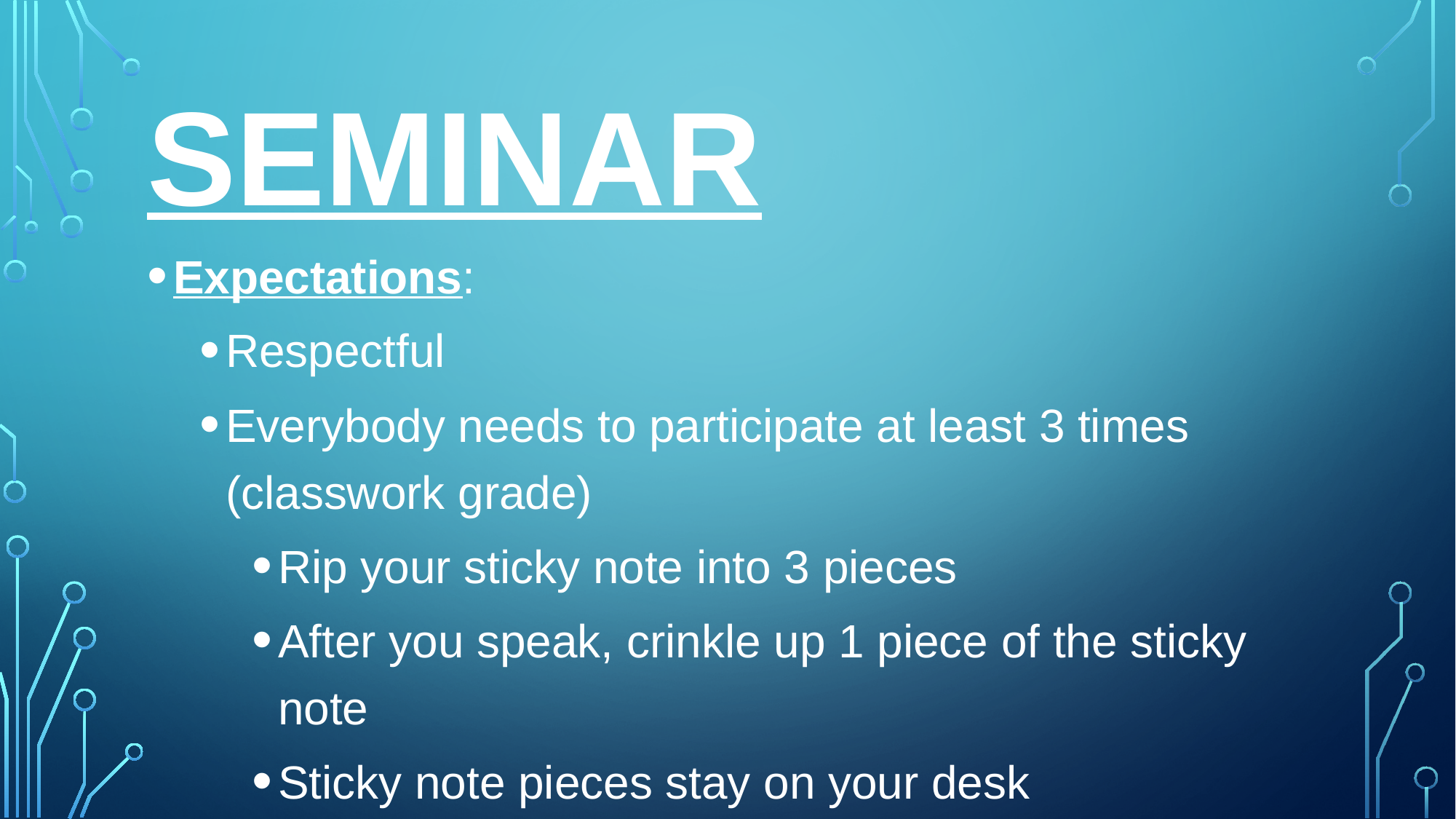

# Seminar
Expectations:
Respectful
Everybody needs to participate at least 3 times (classwork grade)
Rip your sticky note into 3 pieces
After you speak, crinkle up 1 piece of the sticky note
Sticky note pieces stay on your desk